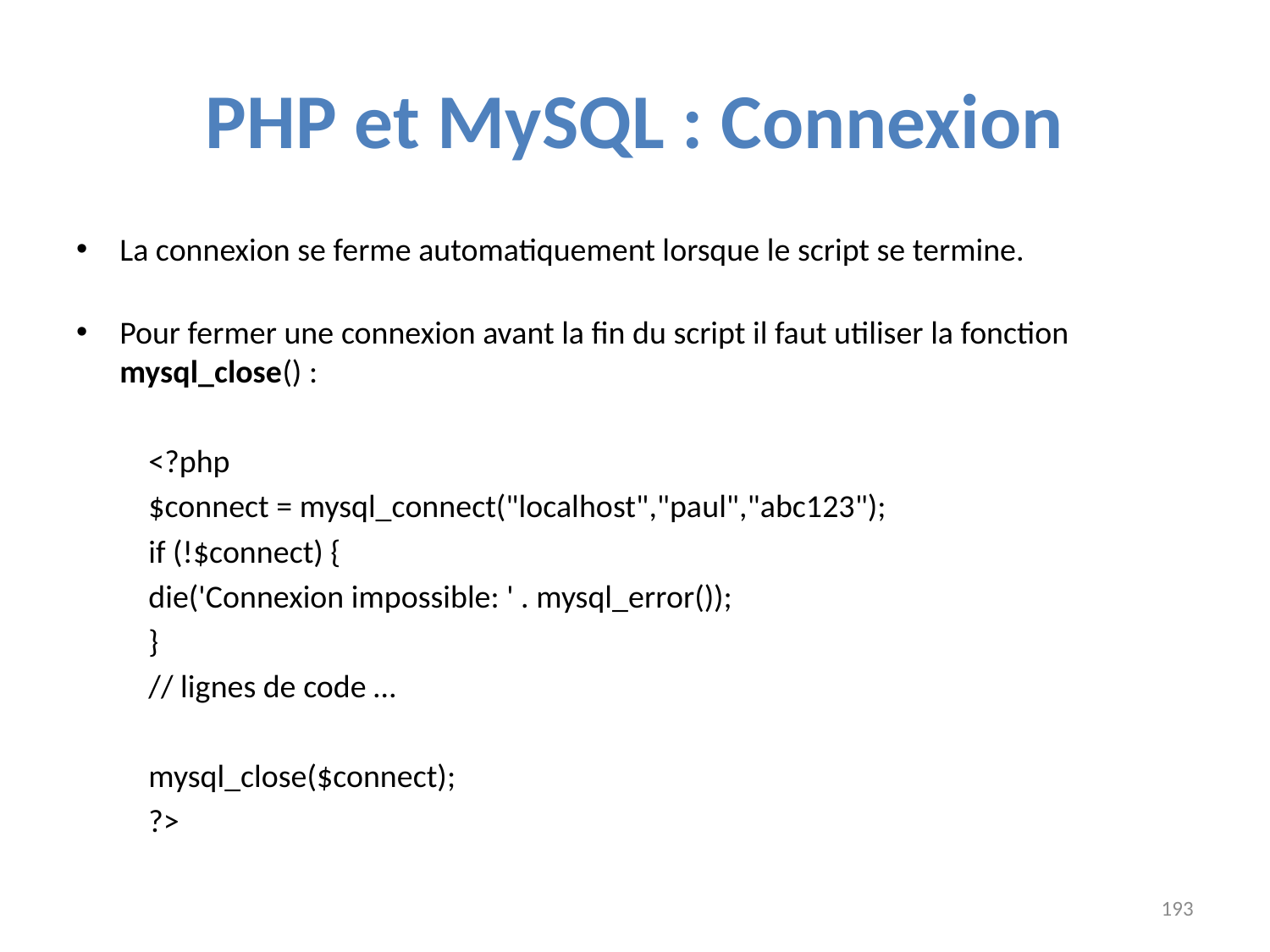

# PHP et MySQL : Connexion
La connexion se ferme automatiquement lorsque le script se termine.
Pour fermer une connexion avant la fin du script il faut utiliser la fonction mysql_close() :

	<?php
		$connect = mysql_connect("localhost","paul","abc123");
		if (!$connect) {
			die('Connexion impossible: ' . mysql_error());
		}
		// lignes de code …

		mysql_close($connect);
	?>

193